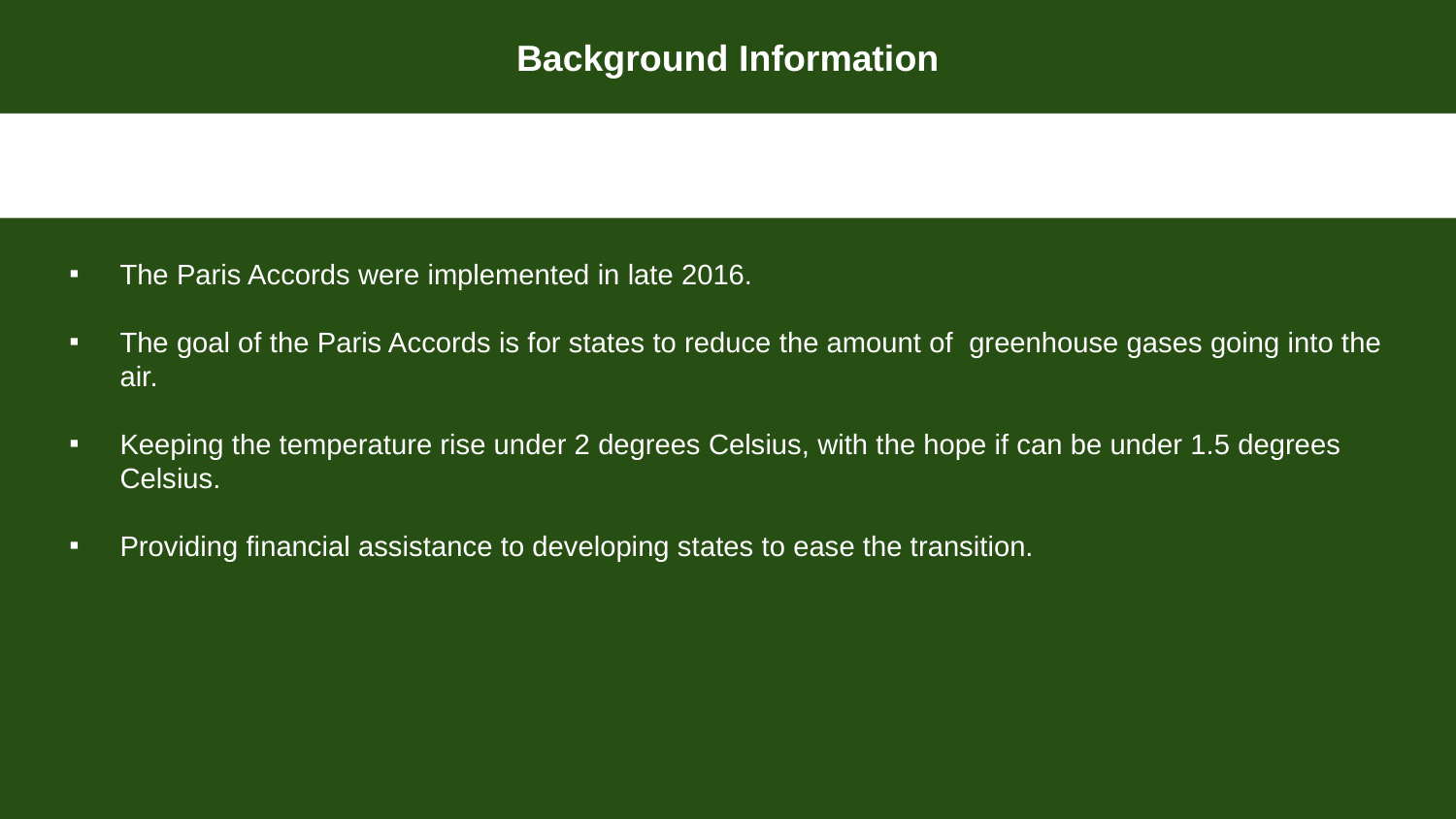

# Background Information
The Paris Accords were implemented in late 2016.

The goal of the Paris Accords is for states to reduce the amount of  greenhouse gases going into the air.

Keeping the temperature rise under 2 degrees Celsius, with the hope if can be under 1.5 degrees Celsius.

Providing financial assistance to developing states to ease the transition.